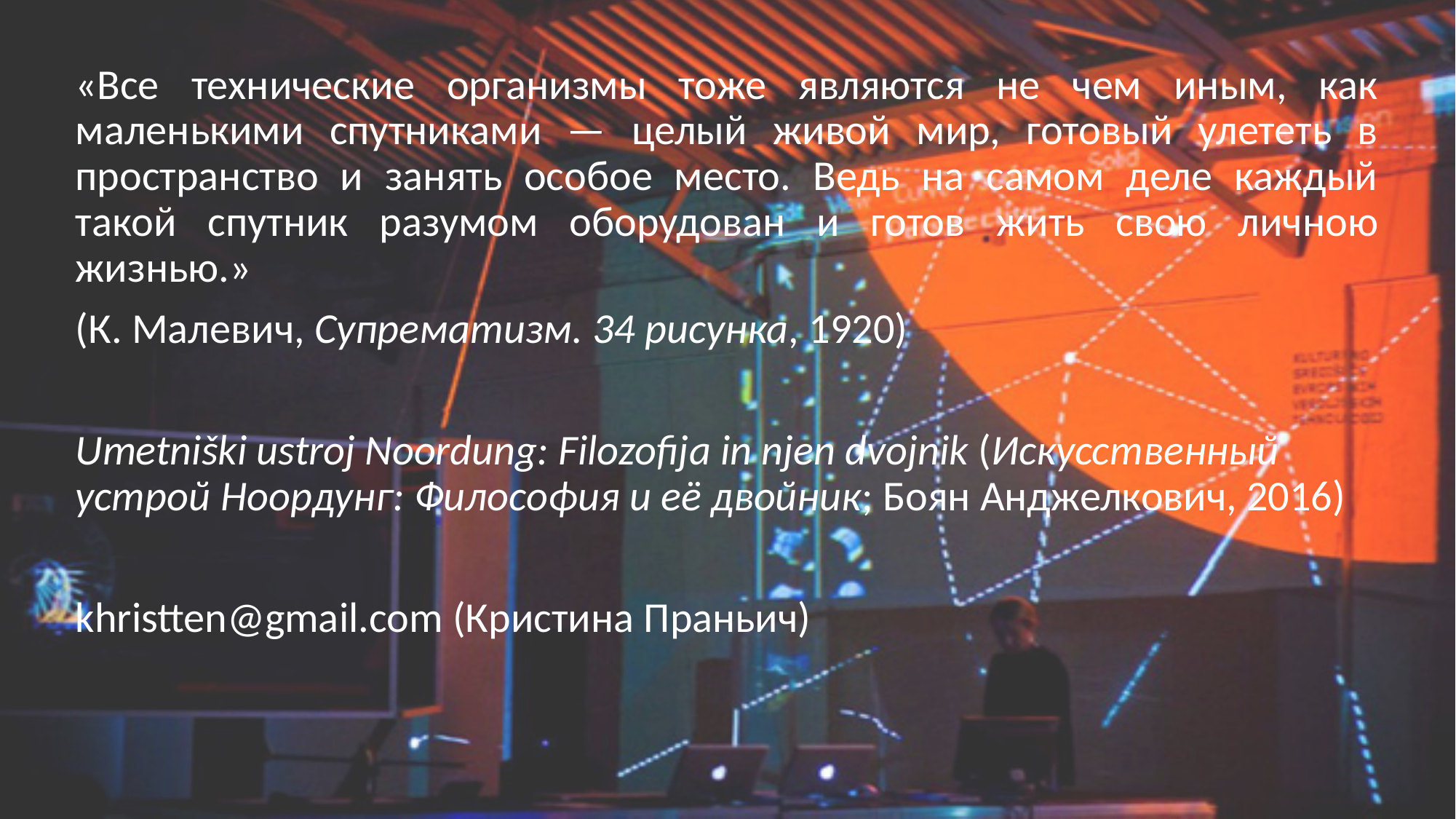

«Все технические организмы тоже являются не чем иным, как маленькими спутниками — целый живой мир, готовый улететь в пространство и занять особое место. Ведь на самом деле каждый такой спутник разумом оборудован и готов жить свою личною жизнью.»
(К. Малевич, Супрематизм. 34 рисунка, 1920)

Umetniški ustroj Noordung: Filozofija in njen dvojnik (Искусственный устрой Ноордунг: Философия и её двойник; Боян Анджелкович, 2016)

khristten@gmail.com (Кристина Праньич)